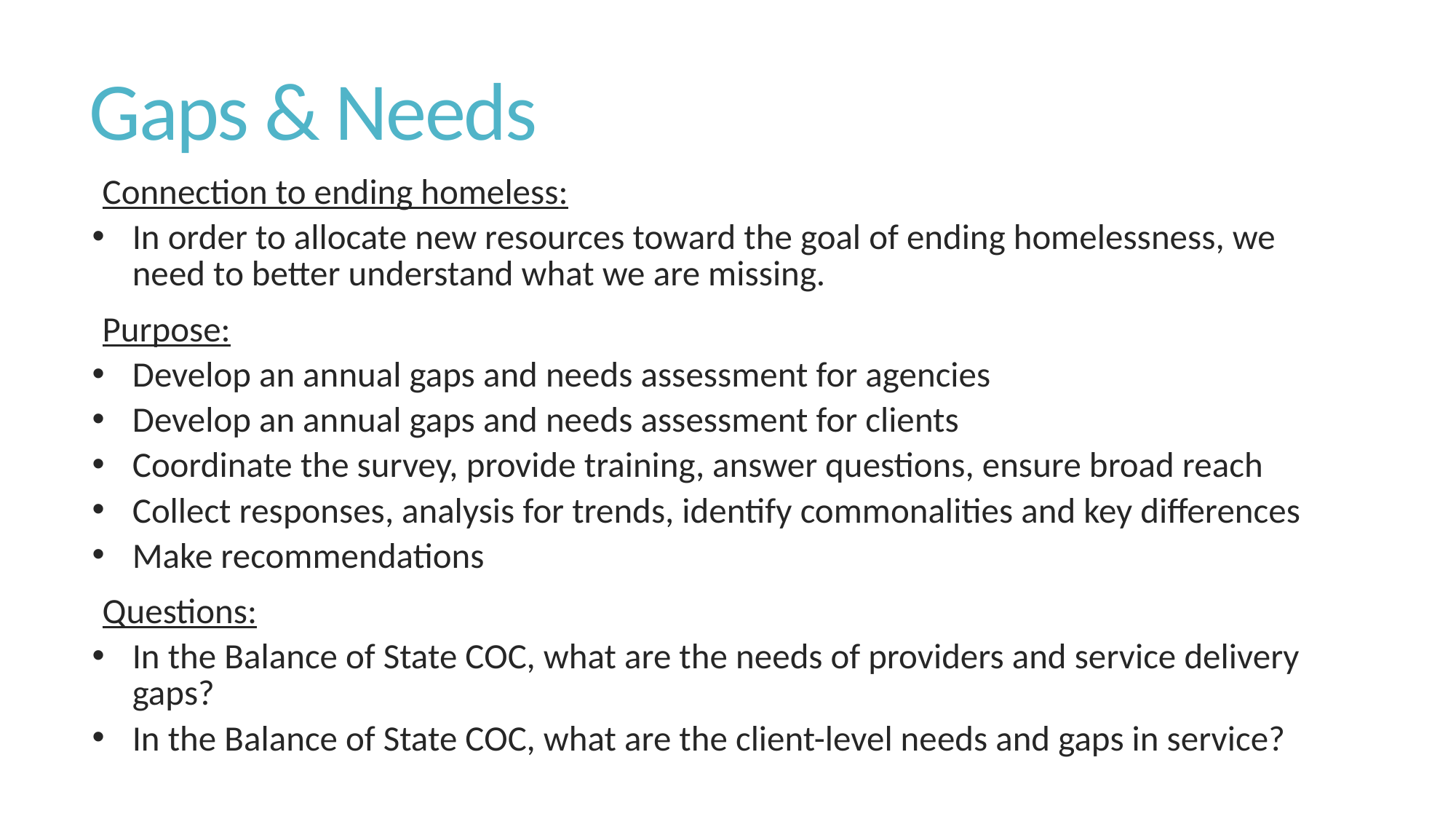

# Gaps & Needs
Connection to ending homeless:
In order to allocate new resources toward the goal of ending homelessness, we need to better understand what we are missing.
Purpose:
Develop an annual gaps and needs assessment for agencies
Develop an annual gaps and needs assessment for clients
Coordinate the survey, provide training, answer questions, ensure broad reach
Collect responses, analysis for trends, identify commonalities and key differences
Make recommendations
Questions:
In the Balance of State COC, what are the needs of providers and service delivery gaps?
In the Balance of State COC, what are the client-level needs and gaps in service?